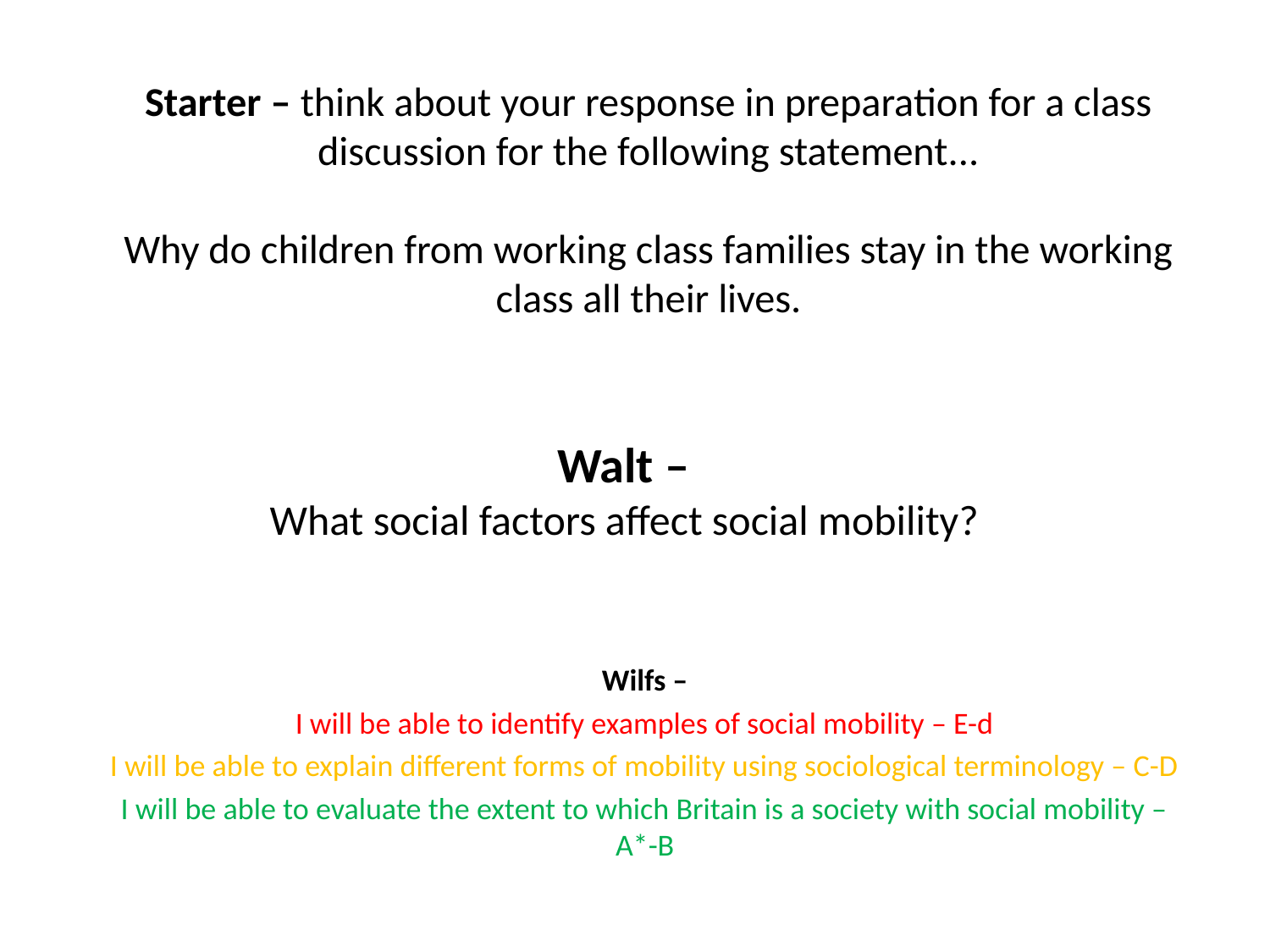

Starter – think about your response in preparation for a class discussion for the following statement...

Why do children from working class families stay in the working class all their lives.
# Walt – What social factors affect social mobility?
Wilfs –
I will be able to identify examples of social mobility – E-d
I will be able to explain different forms of mobility using sociological terminology – C-D
I will be able to evaluate the extent to which Britain is a society with social mobility – A*-B